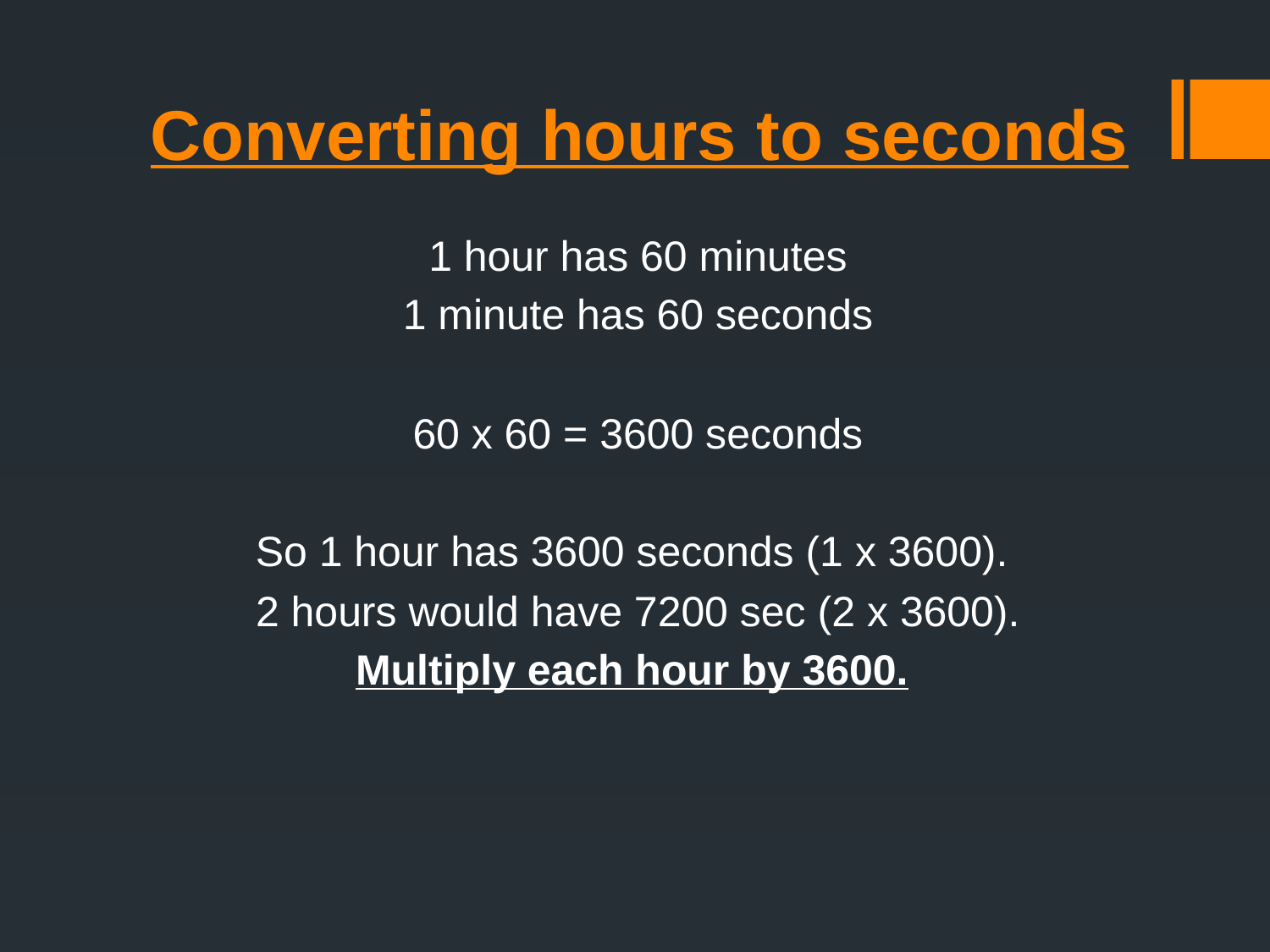

# Converting hours to seconds
1 hour has 60 minutes
1 minute has 60 seconds

60 x 60 = 3600 seconds

So 1 hour has 3600 seconds (1 x 3600).
2 hours would have 7200 sec (2 x 3600).
Multiply each hour by 3600.